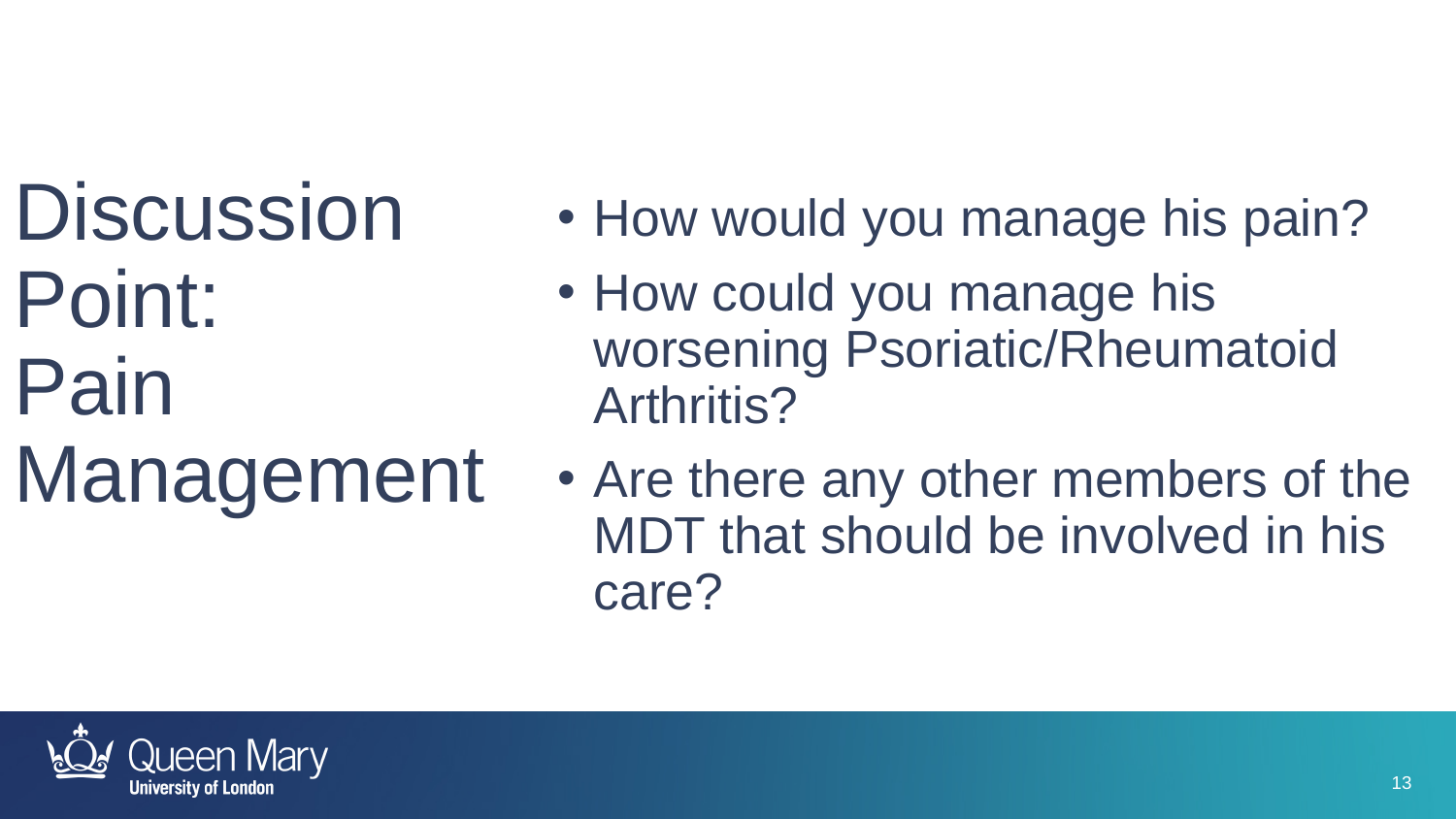

# Discussion Point: Pain Management
How would you manage his pain?
How could you manage his worsening Psoriatic/Rheumatoid Arthritis?
Are there any other members of the MDT that should be involved in his care?